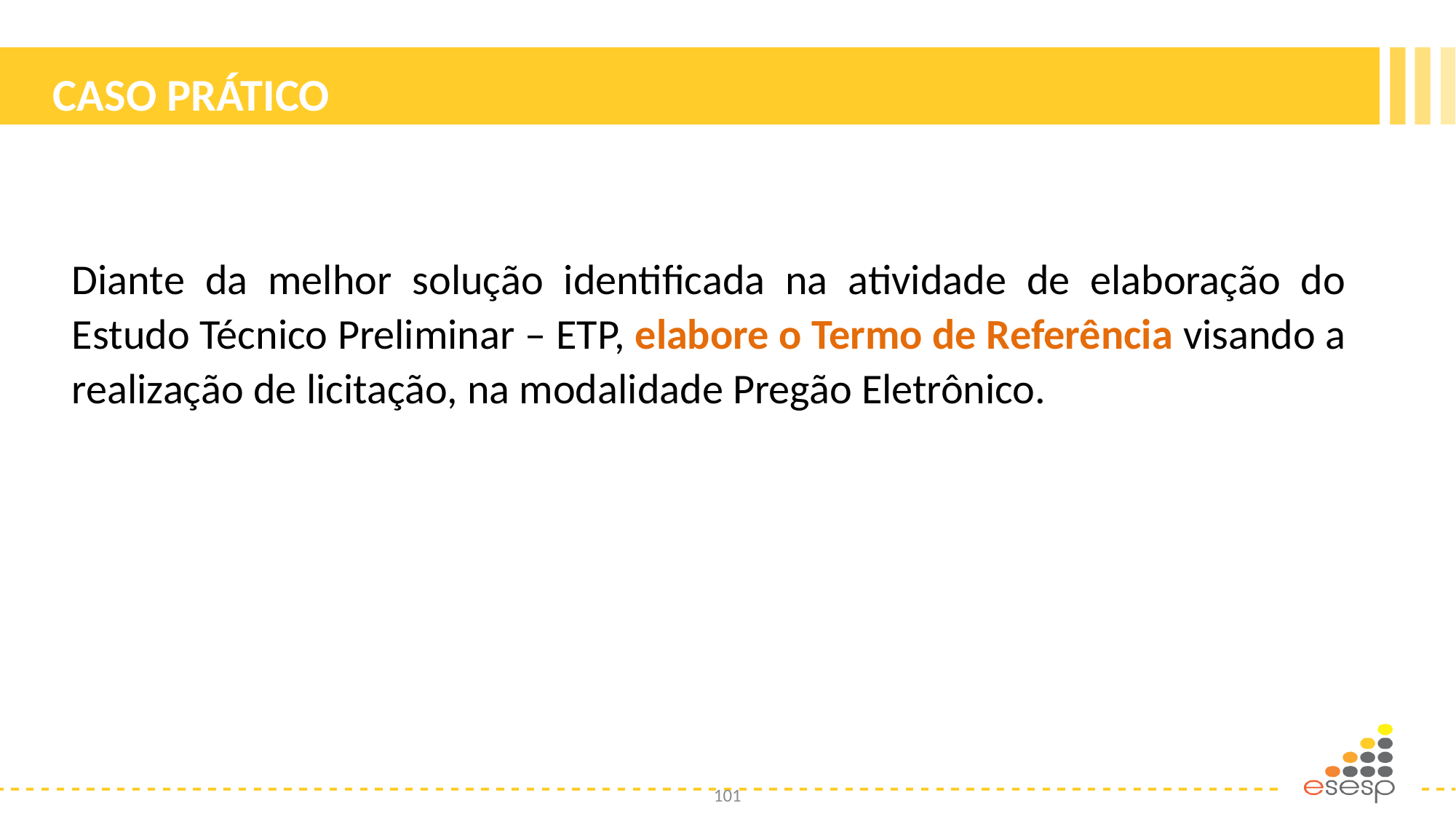

# CASO PRÁTICO

Diante da melhor solução identificada na atividade de elaboração do Estudo Técnico Preliminar – ETP, elabore o Termo de Referência visando a realização de licitação, na modalidade Pregão Eletrônico.

101